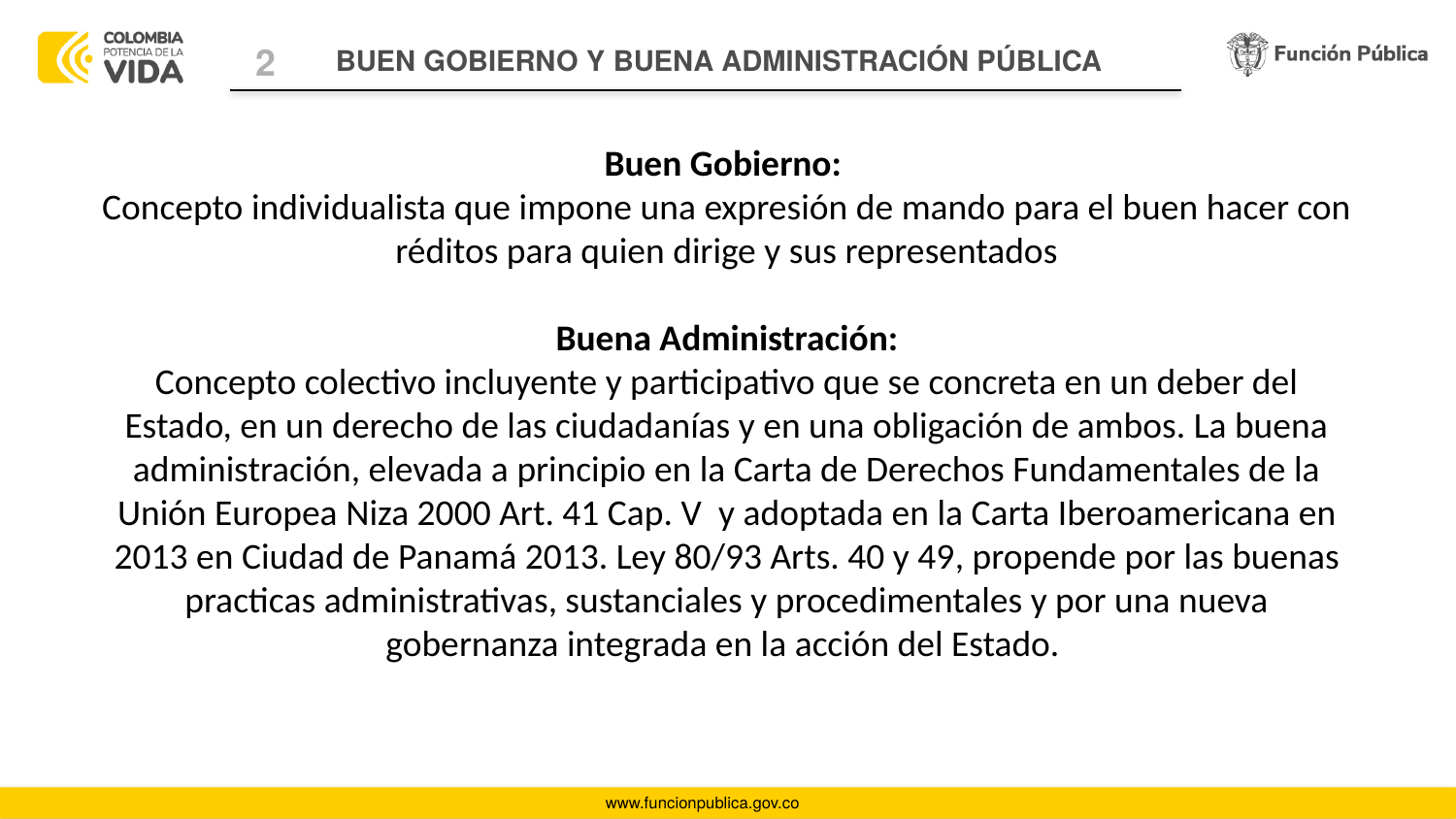

2
BUEN GOBIERNO Y BUENA ADMINISTRACIÓN PÚBLICA
Buen Gobierno:
Concepto individualista que impone una expresión de mando para el buen hacer con réditos para quien dirige y sus representados

 Buena Administración:
Concepto colectivo incluyente y participativo que se concreta en un deber del Estado, en un derecho de las ciudadanías y en una obligación de ambos. La buena administración, elevada a principio en la Carta de Derechos Fundamentales de la Unión Europea Niza 2000 Art. 41 Cap. V  y adoptada en la Carta Iberoamericana en 2013 en Ciudad de Panamá 2013. Ley 80/93 Arts. 40 y 49, propende por las buenas practicas administrativas, sustanciales y procedimentales y por una nueva gobernanza integrada en la acción del Estado.